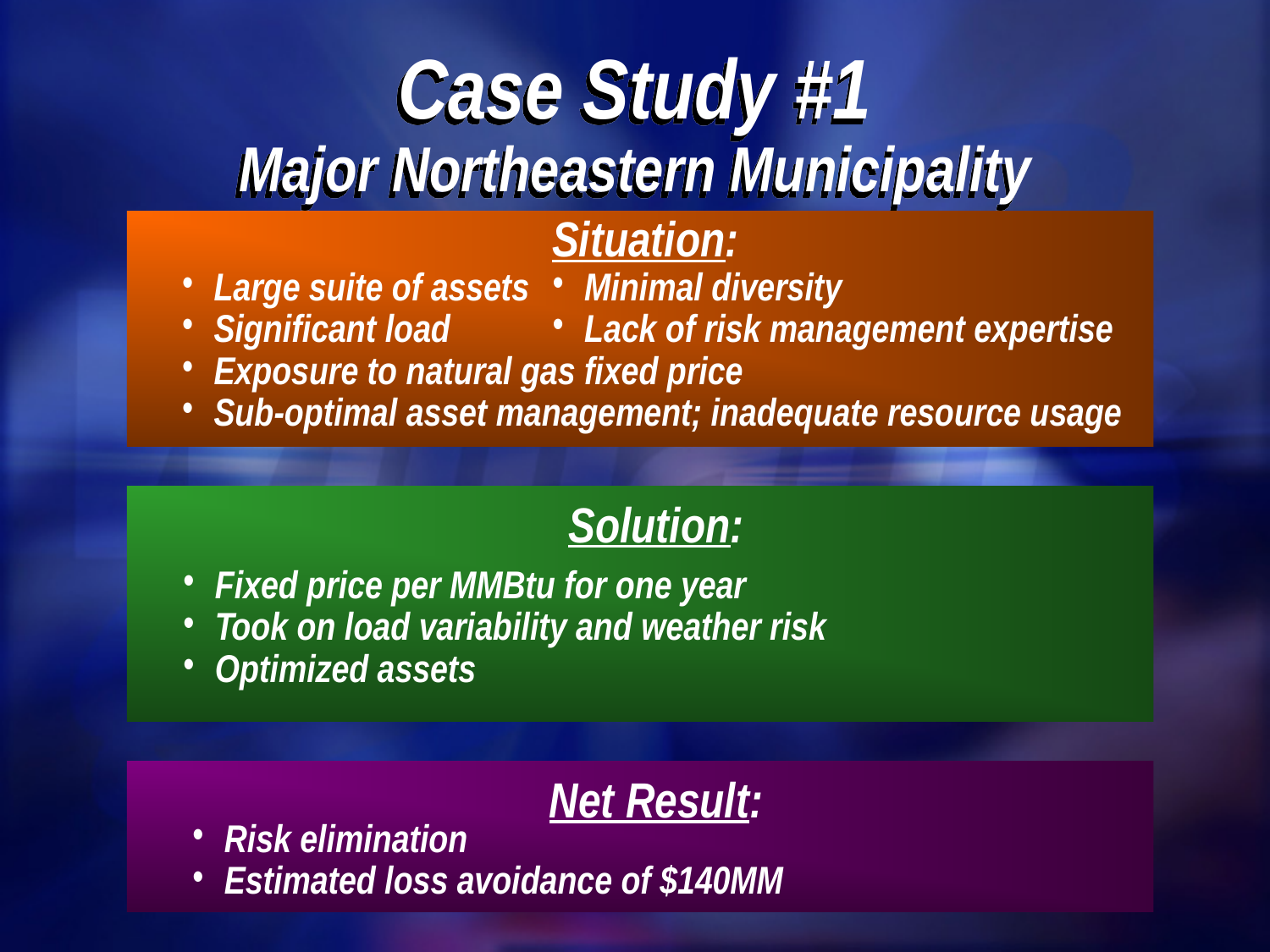

# Case Study #1 Major Northeastern Municipality
Situation:

Large suite of assets
Significant load
Exposure to natural gas fixed price
Sub-optimal asset management; inadequate resource usage
Minimal diversity
Lack of risk management expertise

Solution:
Fixed price per MMBtu for one year
Took on load variability and weather risk
Optimized assets

Net Result:
Risk elimination
Estimated loss avoidance of $140MM